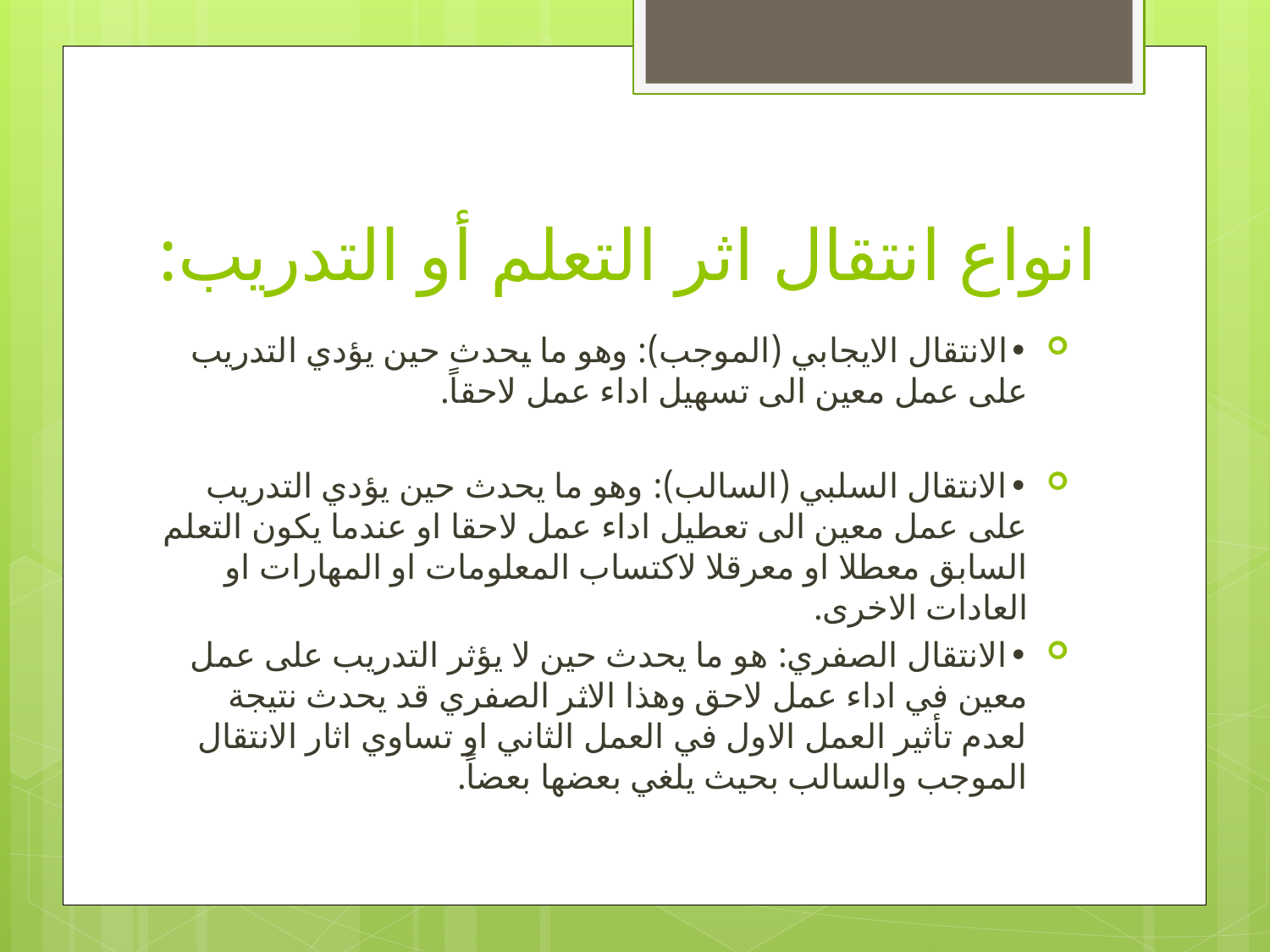

# انواع انتقال اثر التعلم أو التدريب:
•	الانتقال الايجابي (الموجب): وهو ما يحدث حين يؤدي التدريب على عمل معين الى تسهيل اداء عمل لاحقاً.

•	الانتقال السلبي (السالب): وهو ما يحدث حين يؤدي التدريب على عمل معين الى تعطيل اداء عمل لاحقا او عندما يكون التعلم السابق معطلا او معرقلا لاكتساب المعلومات او المهارات او العادات الاخرى.
•	الانتقال الصفري: هو ما يحدث حين لا يؤثر التدريب على عمل معين في اداء عمل لاحق وهذا الاثر الصفري قد يحدث نتيجة لعدم تأثير العمل الاول في العمل الثاني او تساوي اثار الانتقال الموجب والسالب بحيث يلغي بعضها بعضاً.